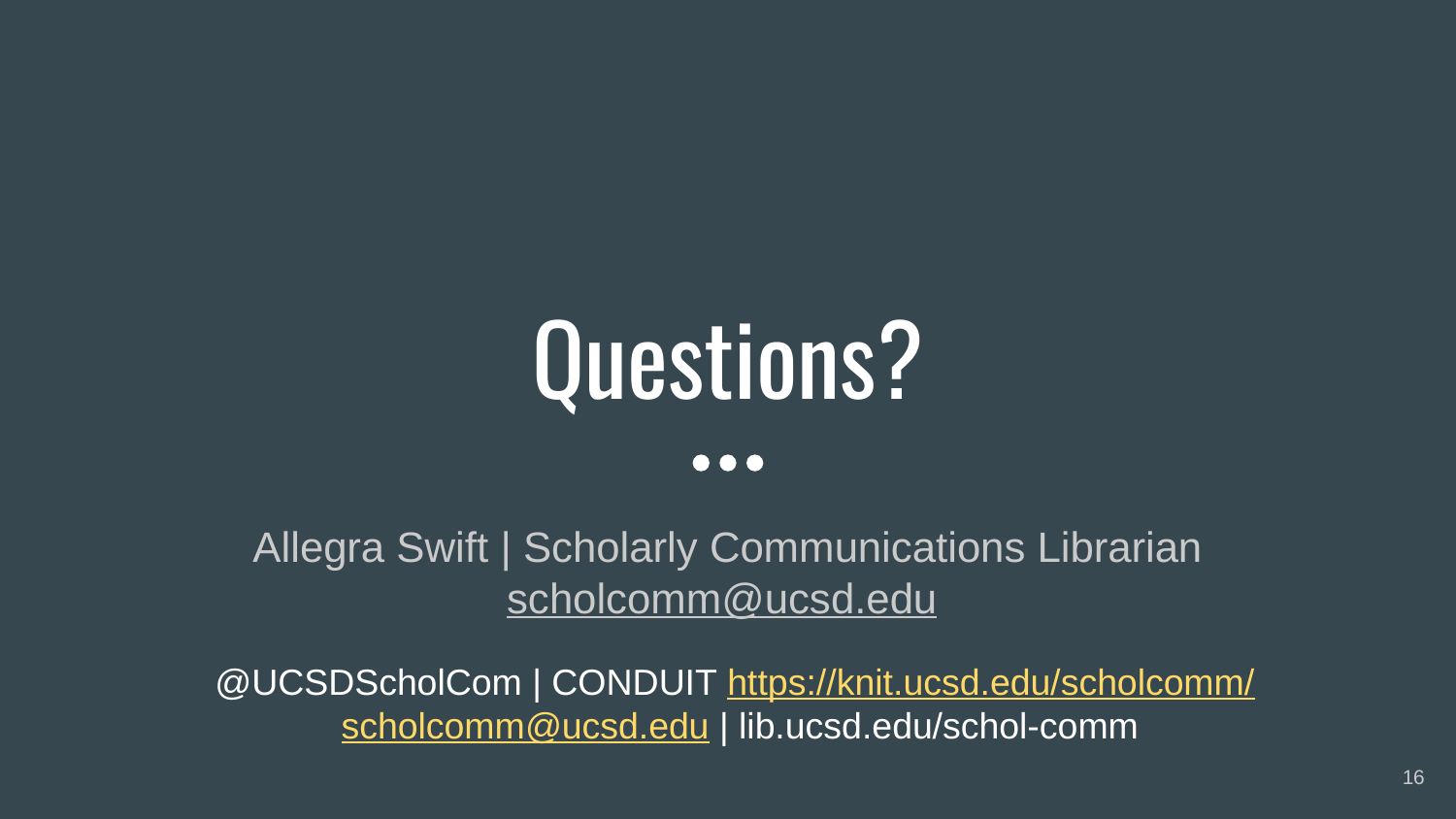

# Questions?
Allegra Swift | Scholarly Communications Librarian
scholcomm@ucsd.edu
@UCSDScholCom | CONDUIT https://knit.ucsd.edu/scholcomm/   scholcomm@ucsd.edu | lib.ucsd.edu/schol-comm
16